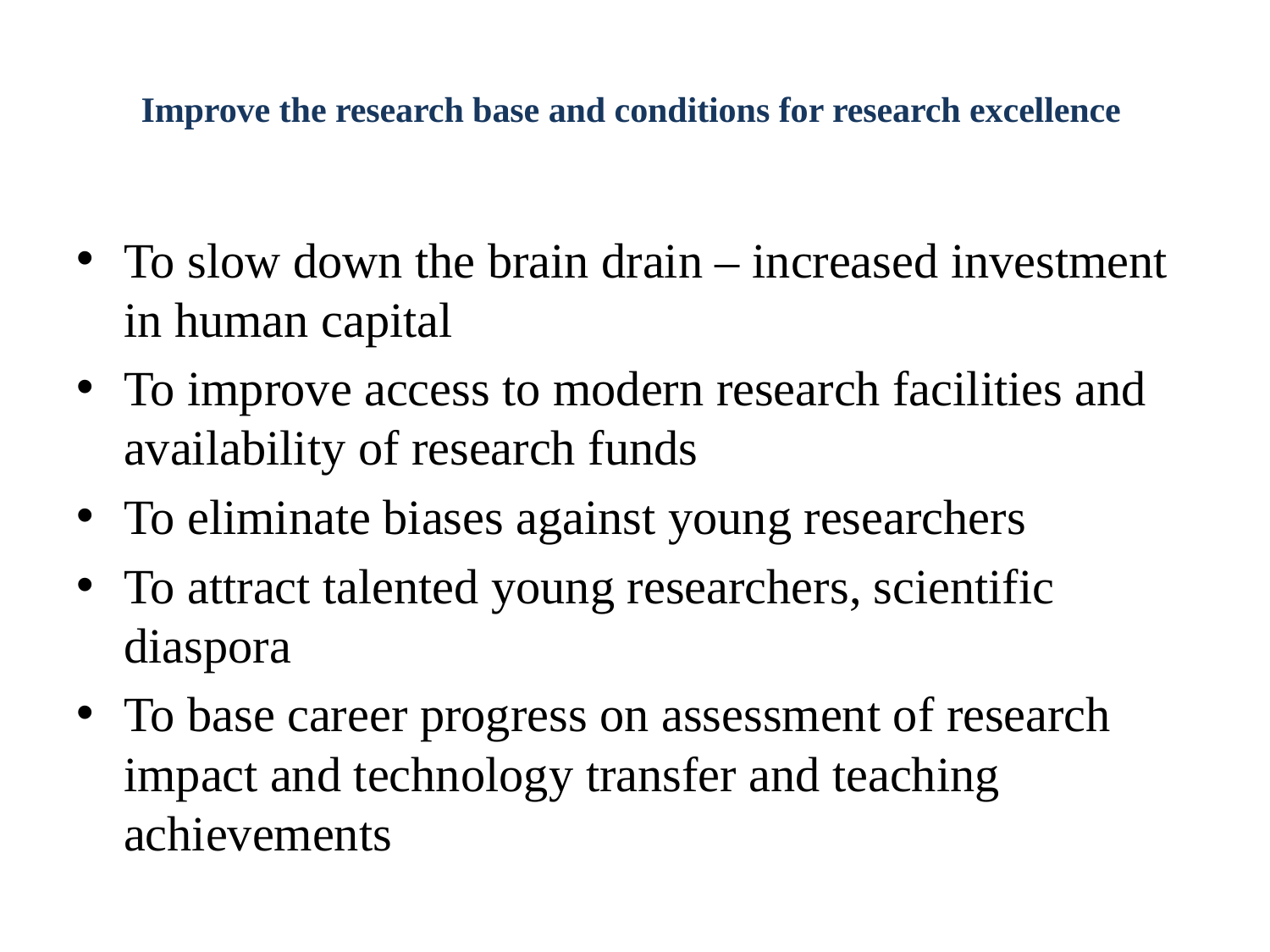

# Improve the research base and conditions for research excellence
To slow down the brain drain – increased investment in human capital
To improve access to modern research facilities and availability of research funds
To eliminate biases against young researchers
To attract talented young researchers, scientific diaspora
To base career progress on assessment of research impact and technology transfer and teaching achievements